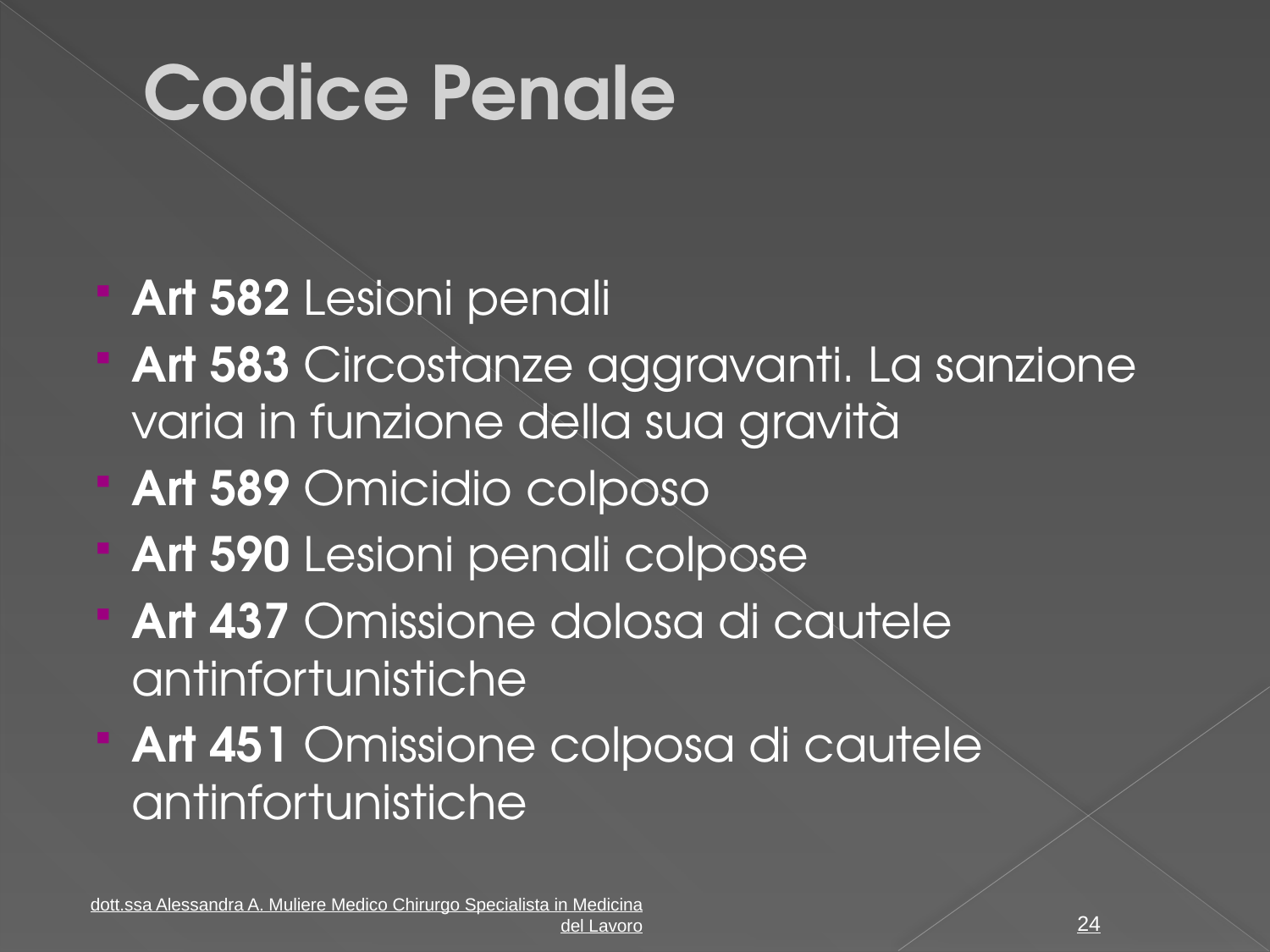

# Codice Penale
Art 582 Lesioni penali
Art 583 Circostanze aggravanti. La sanzione varia in funzione della sua gravità
Art 589 Omicidio colposo
Art 590 Lesioni penali colpose
Art 437 Omissione dolosa di cautele antinfortunistiche
Art 451 Omissione colposa di cautele antinfortunistiche

dott.ssa Alessandra A. Muliere Medico Chirurgo Specialista in Medicina del Lavoro
24